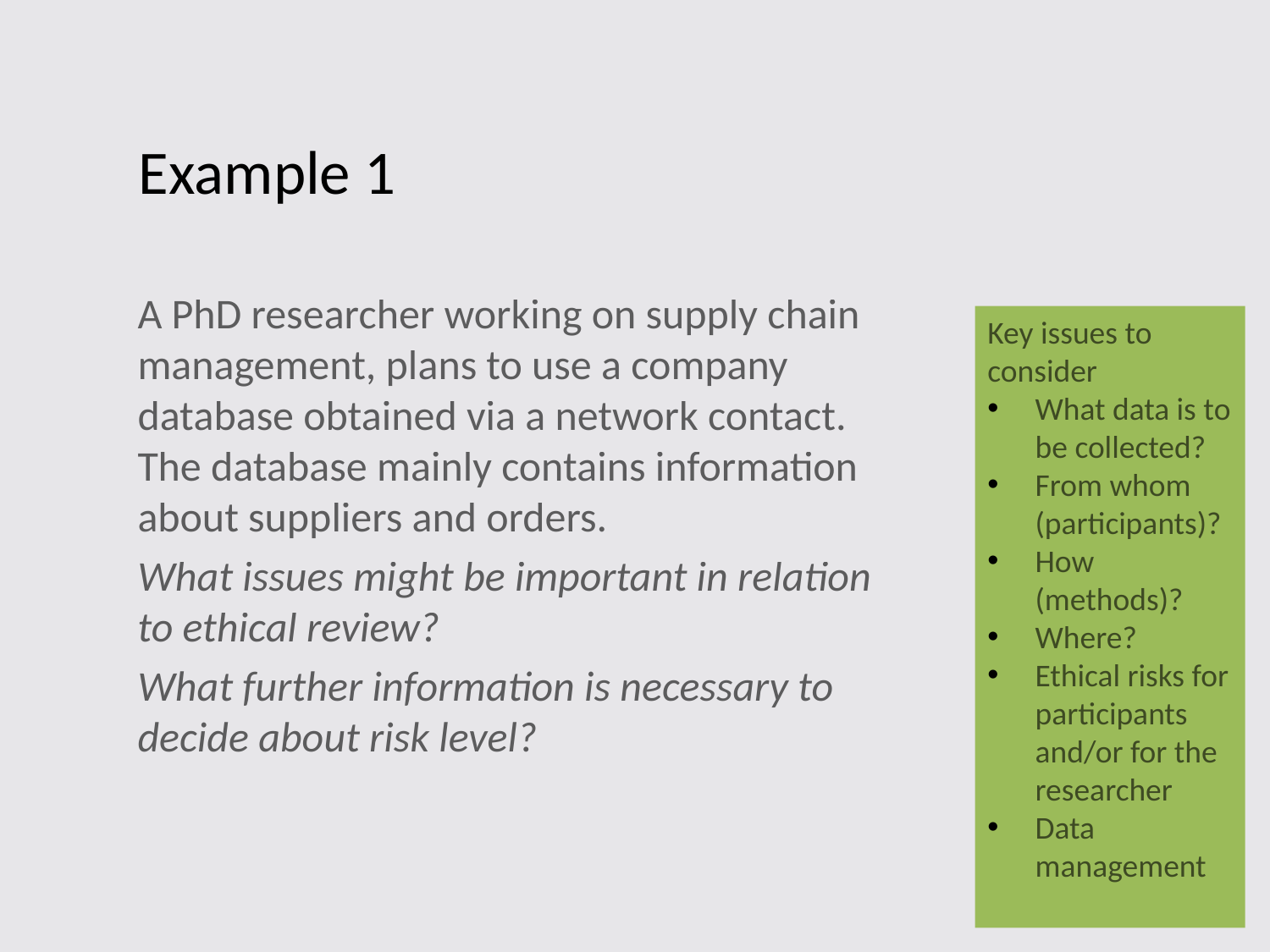

# Example 1
A PhD researcher working on supply chain management, plans to use a company database obtained via a network contact. The database mainly contains information about suppliers and orders.
What issues might be important in relation to ethical review?
What further information is necessary to decide about risk level?

Key issues to consider
What data is to be collected?
From whom (participants)?
How (methods)?
Where?
Ethical risks for participants and/or for the researcher
Data management